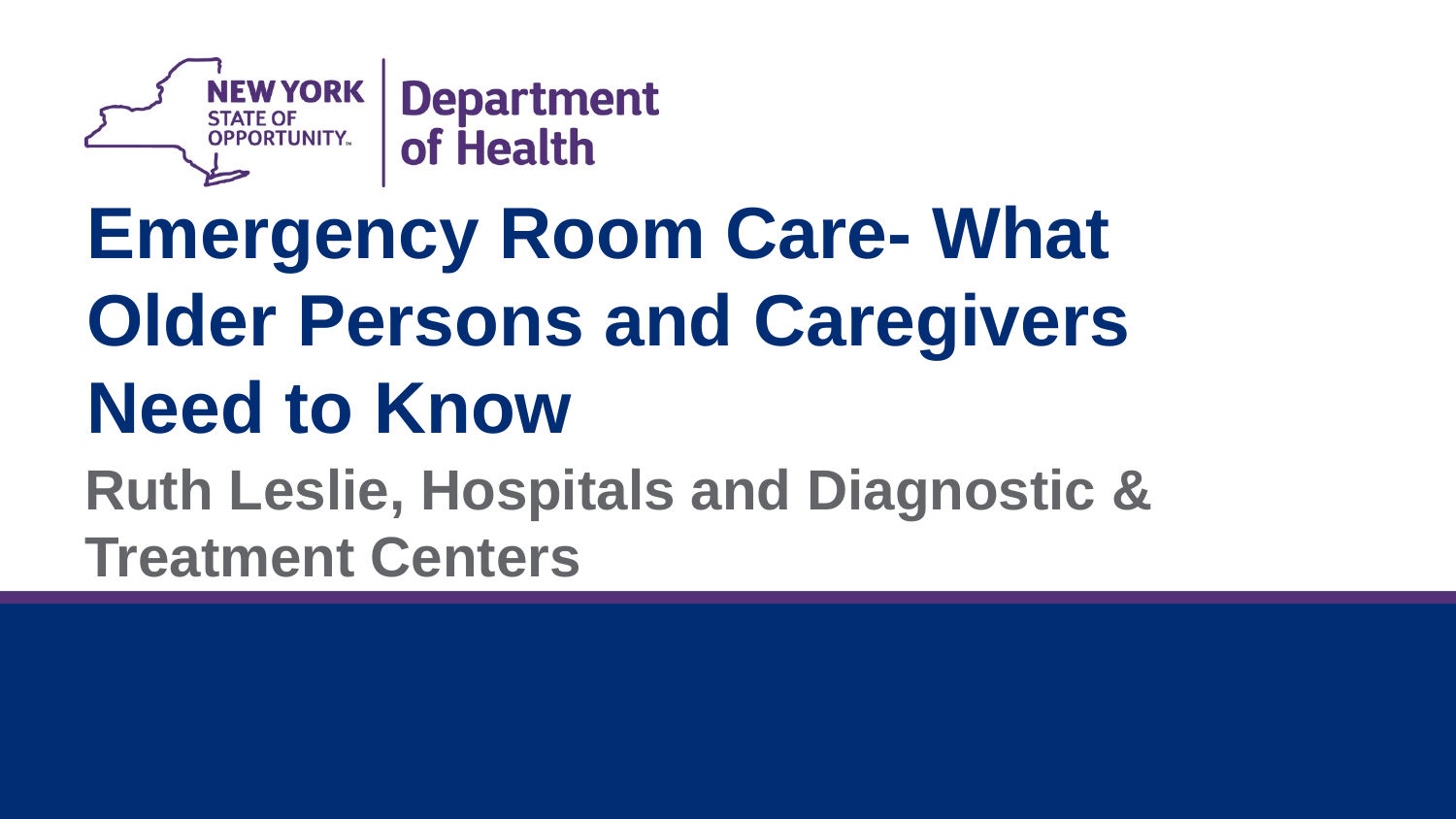

Emergency Room Care- What Older Persons and Caregivers Need to Know
Ruth Leslie, Hospitals and Diagnostic & Treatment Centers